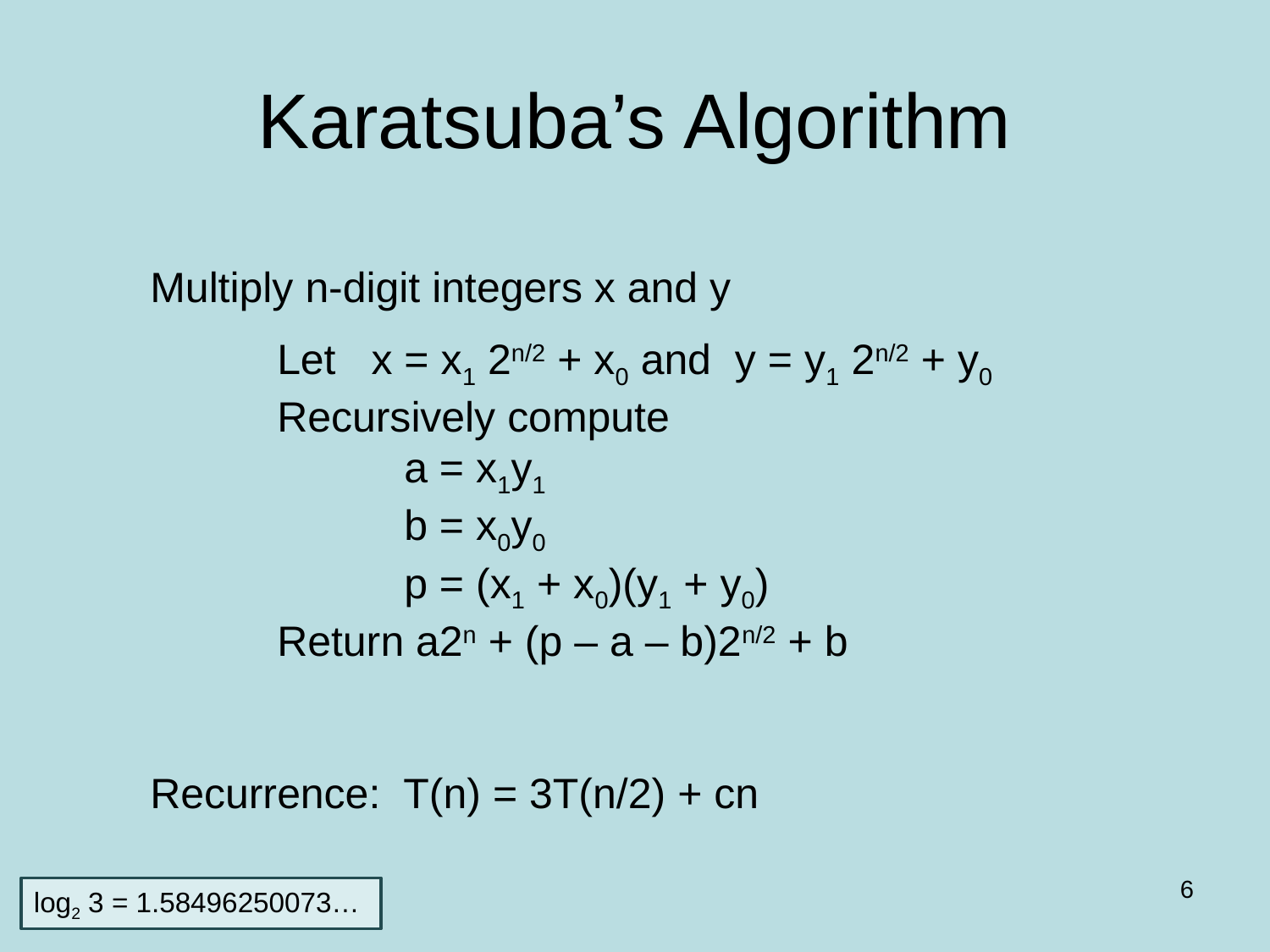

# Karatsuba’s Algorithm
Multiply n-digit integers x and y
	Let   x = x1 2n/2 + x0 and  y = y1 2n/2 + y0
	Recursively compute
		a = x1y1
		b = x0y0
		p = (x1 + x0)(y1 + y0)
	Return a2n + (p – a – b)2n/2 + b

Recurrence:  T(n) = 3T(n/2) + cn
6
log2 3 = 1.58496250073…